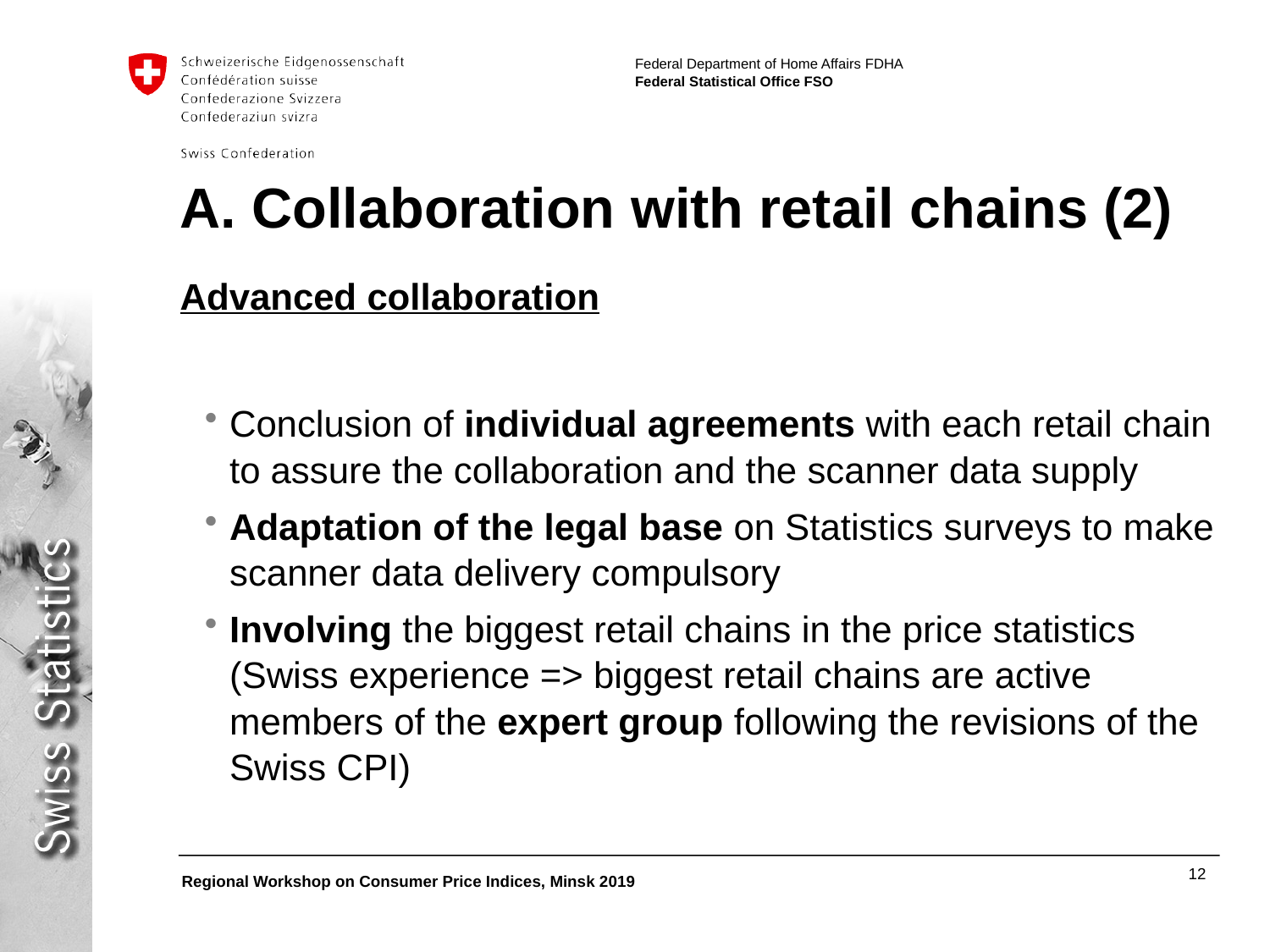

# A. Collaboration with retail chains (2)
Advanced collaboration

Conclusion of individual agreements with each retail chain to assure the collaboration and the scanner data supply
Adaptation of the legal base on Statistics surveys to make scanner data delivery compulsory
Involving the biggest retail chains in the price statistics (Swiss experience => biggest retail chains are active members of the expert group following the revisions of the Swiss CPI)